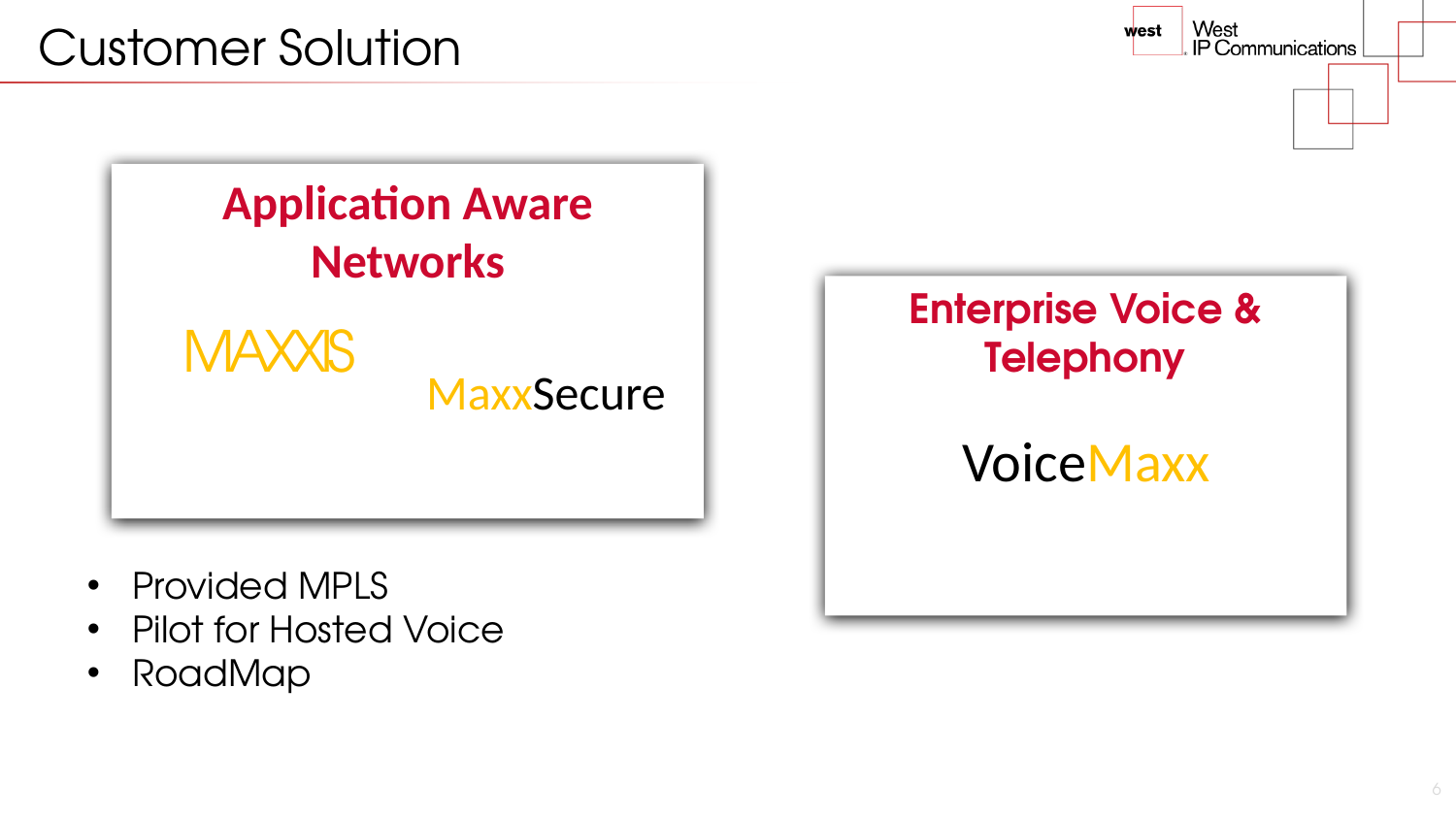

# Customer Solution
Application Aware Networks
Enterprise Voice & Telephony
MAXXIS

MaxxSecure
VoiceMaxx

Provided MPLS
Pilot for Hosted Voice
RoadMap
6